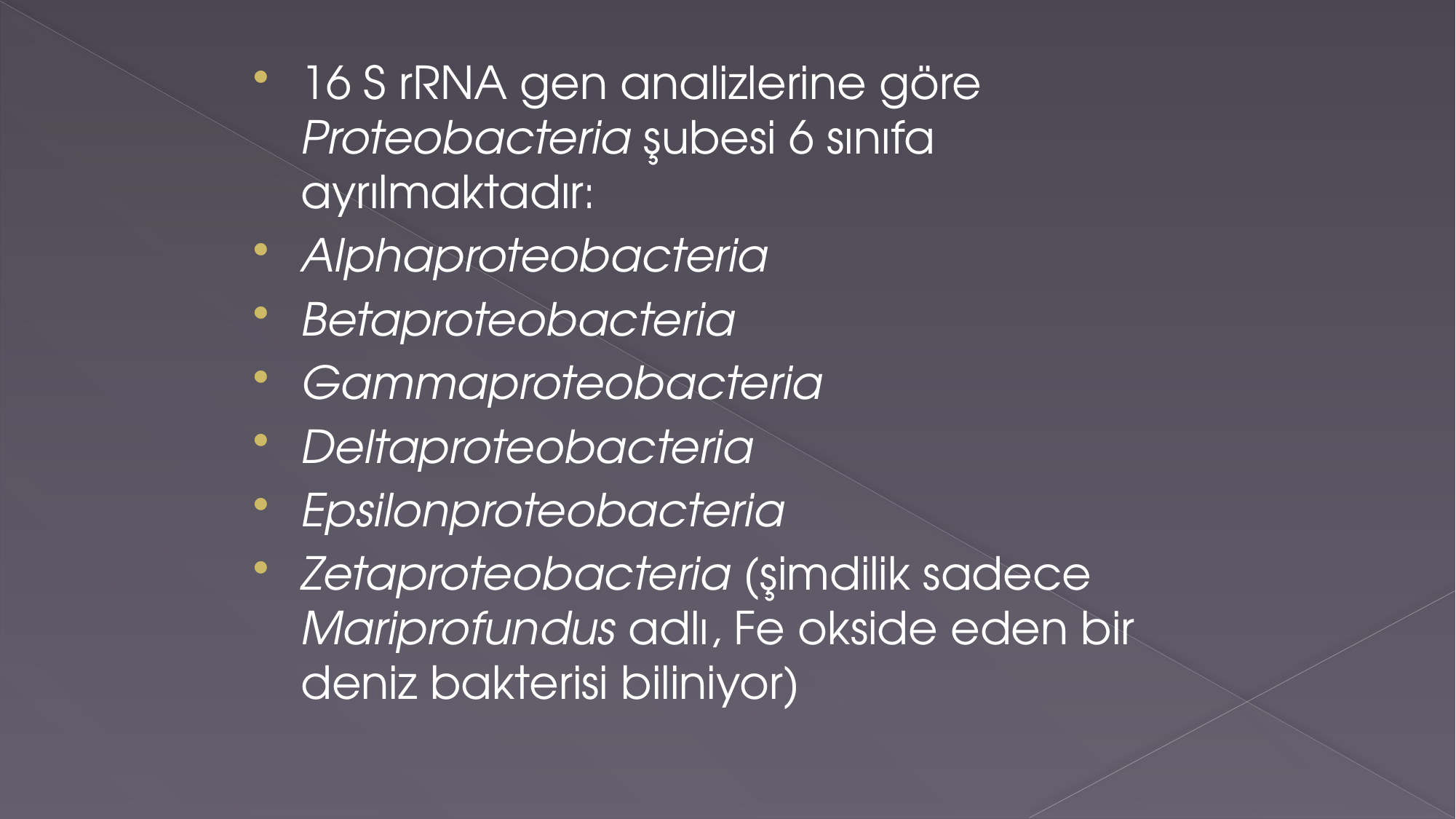

16 S rRNA gen analizlerine göre Proteobacteria şubesi 6 sınıfa ayrılmaktadır:
Alphaproteobacteria
Betaproteobacteria
Gammaproteobacteria
Deltaproteobacteria
Epsilonproteobacteria
Zetaproteobacteria (şimdilik sadece Mariprofundus adlı, Fe okside eden bir deniz bakterisi biliniyor)